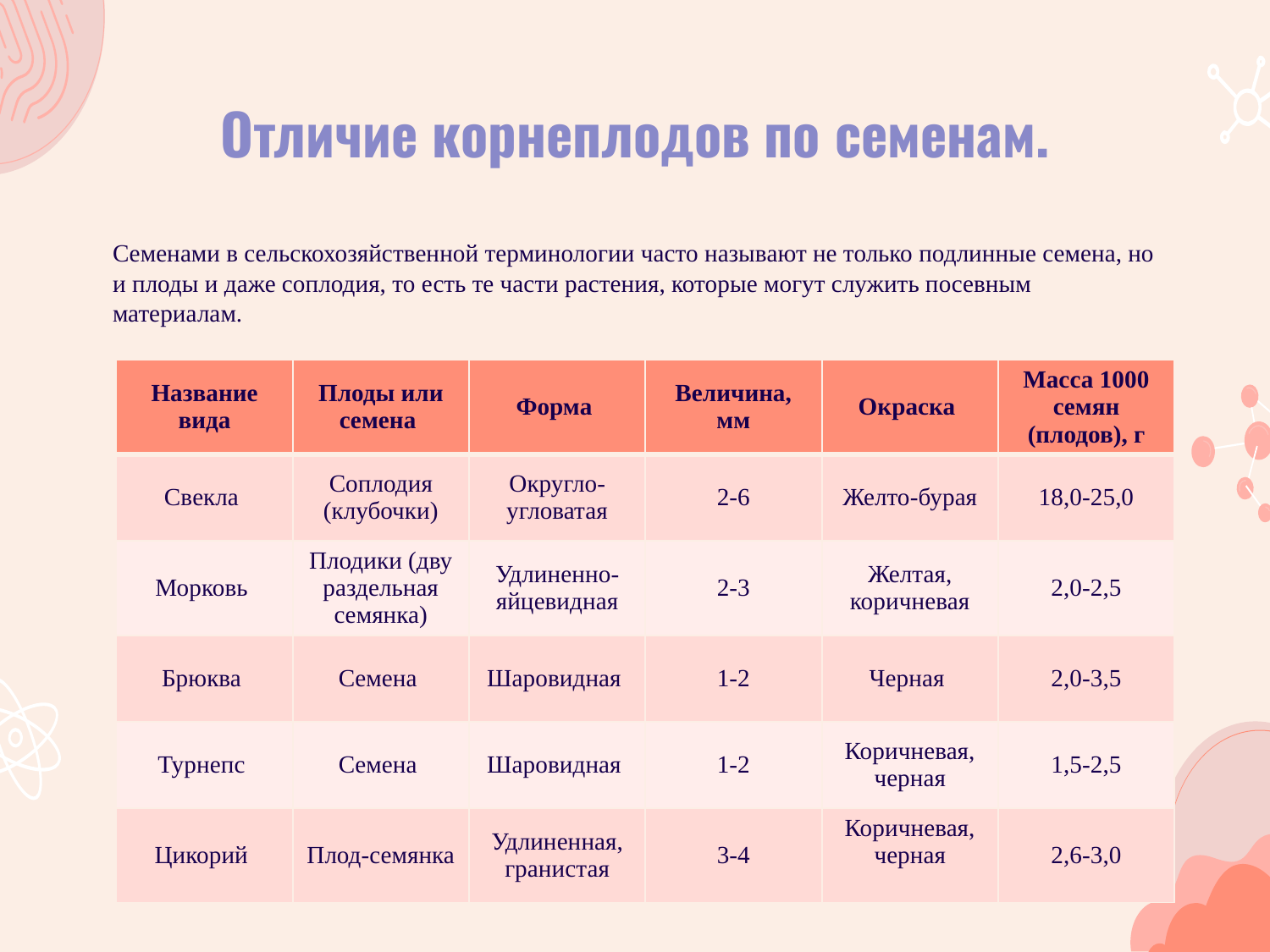

# Отличие корнеплодов по семенам.
Семенами в сельскохозяйственной терминологии часто называют не только подлинные семена, но и плоды и даже соплодия, то есть те части растения, которые могут служить посевным материалам.
| Название вида | Плоды или семена | Форма | Величина, мм | Окраска | Масса 1000 семян (плодов), г |
| --- | --- | --- | --- | --- | --- |
| Свекла | Соплодия (клубочки) | Округло-угловатая | 2-6 | Желто-бурая | 18,0-25,0 |
| Морковь | Плодики (дву раздельная семянка) | Удлиненно-яйцевидная | 2-3 | Желтая, коричневая | 2,0-2,5 |
| Брюква | Семена | Шаровидная | 1-2 | Черная | 2,0-3,5 |
| Турнепс | Семена | Шаровидная | 1-2 | Коричневая, черная | 1,5-2,5 |
| Цикорий | Плод-семянка | Удлиненная, гранистая | 3-4 | Коричневая, черная | 2,6-3,0 |